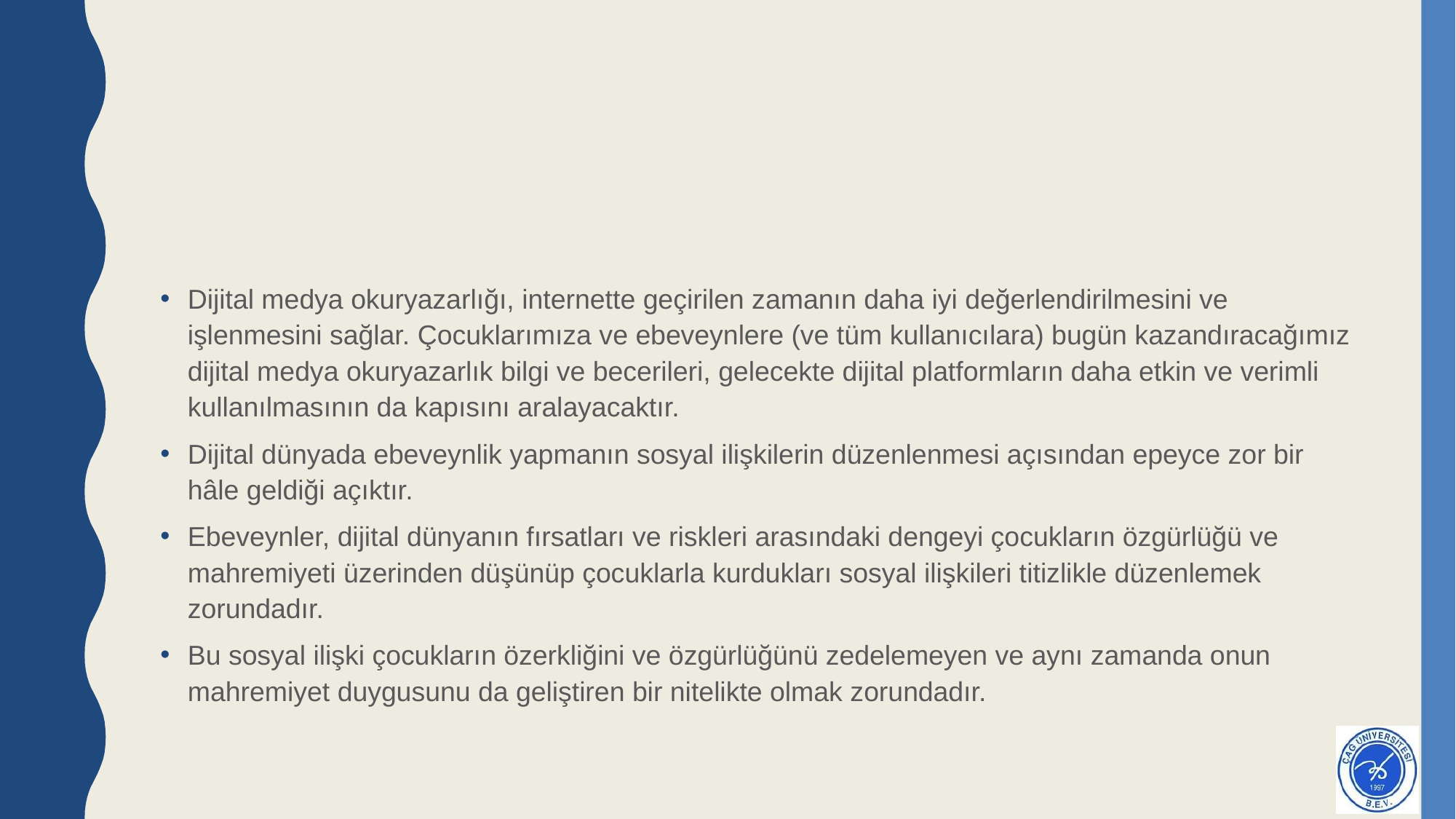

#
Dijital medya okuryazarlığı, internette geçirilen zamanın daha iyi değerlendirilmesini ve işlenmesini sağlar. Çocuklarımıza ve ebeveynlere (ve tüm kullanıcılara) bugün kazandıracağımız dijital medya okuryazarlık bilgi ve becerileri, gelecekte dijital platformların daha etkin ve verimli kullanılmasının da kapısını aralayacaktır.
Dijital dünyada ebeveynlik yapmanın sosyal ilişkilerin düzenlenmesi açısından epeyce zor bir hâle geldiği açıktır.
Ebeveynler, dijital dünyanın fırsatları ve riskleri arasındaki dengeyi çocukların özgürlüğü ve mahremiyeti üzerinden düşünüp çocuklarla kurdukları sosyal ilişkileri titizlikle düzenlemek zorundadır.
Bu sosyal ilişki çocukların özerkliğini ve özgürlüğünü zedelemeyen ve aynı zamanda onun mahremiyet duygusunu da geliştiren bir nitelikte olmak zorundadır.